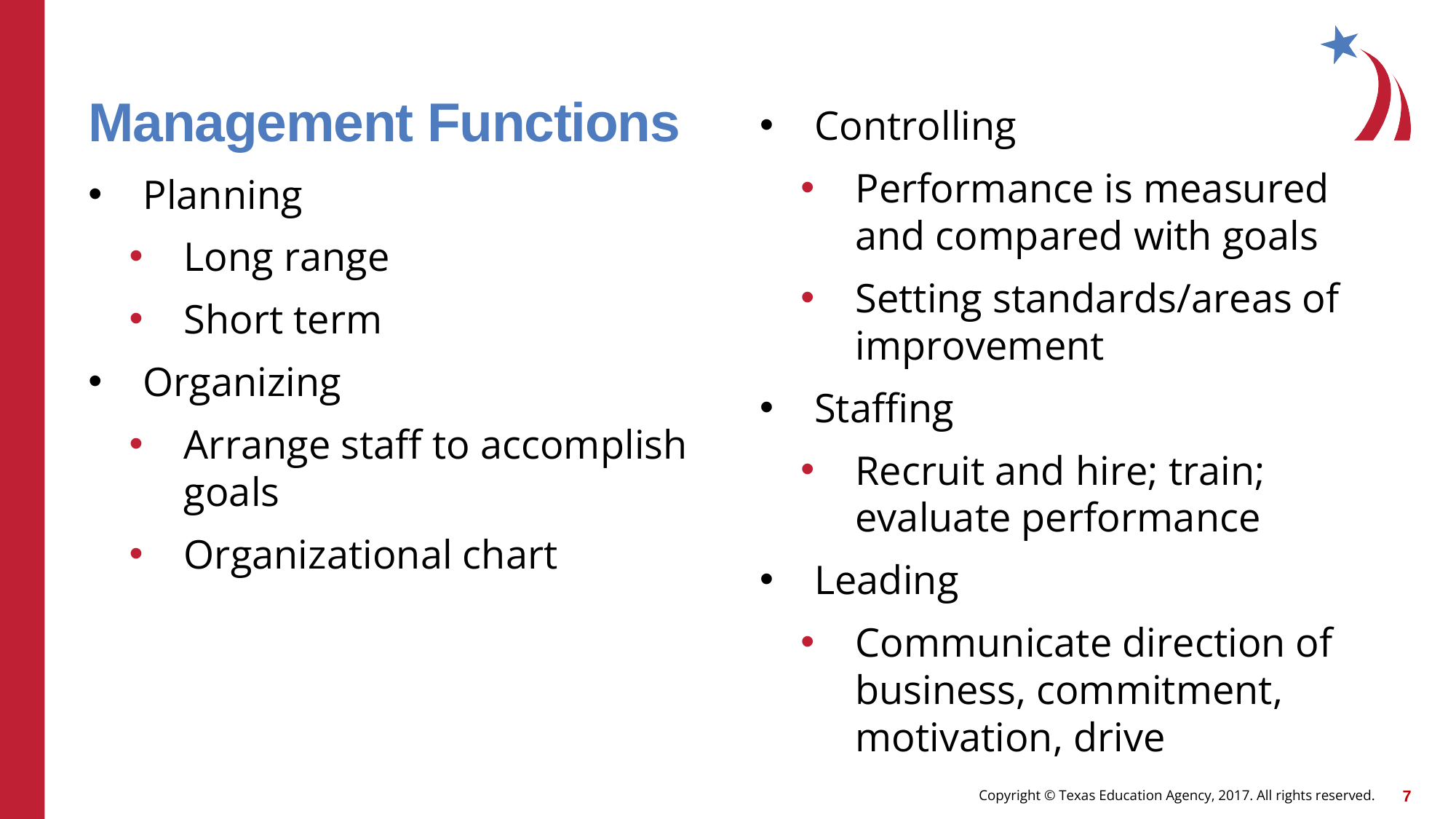

# Management Functions
Controlling
Performance is measured and compared with goals
Setting standards/areas of improvement
Staffing
Recruit and hire; train; evaluate performance
Leading
Communicate direction of business, commitment, motivation, drive

Planning
Long range
Short term
Organizing
Arrange staff to accomplish goals
Organizational chart